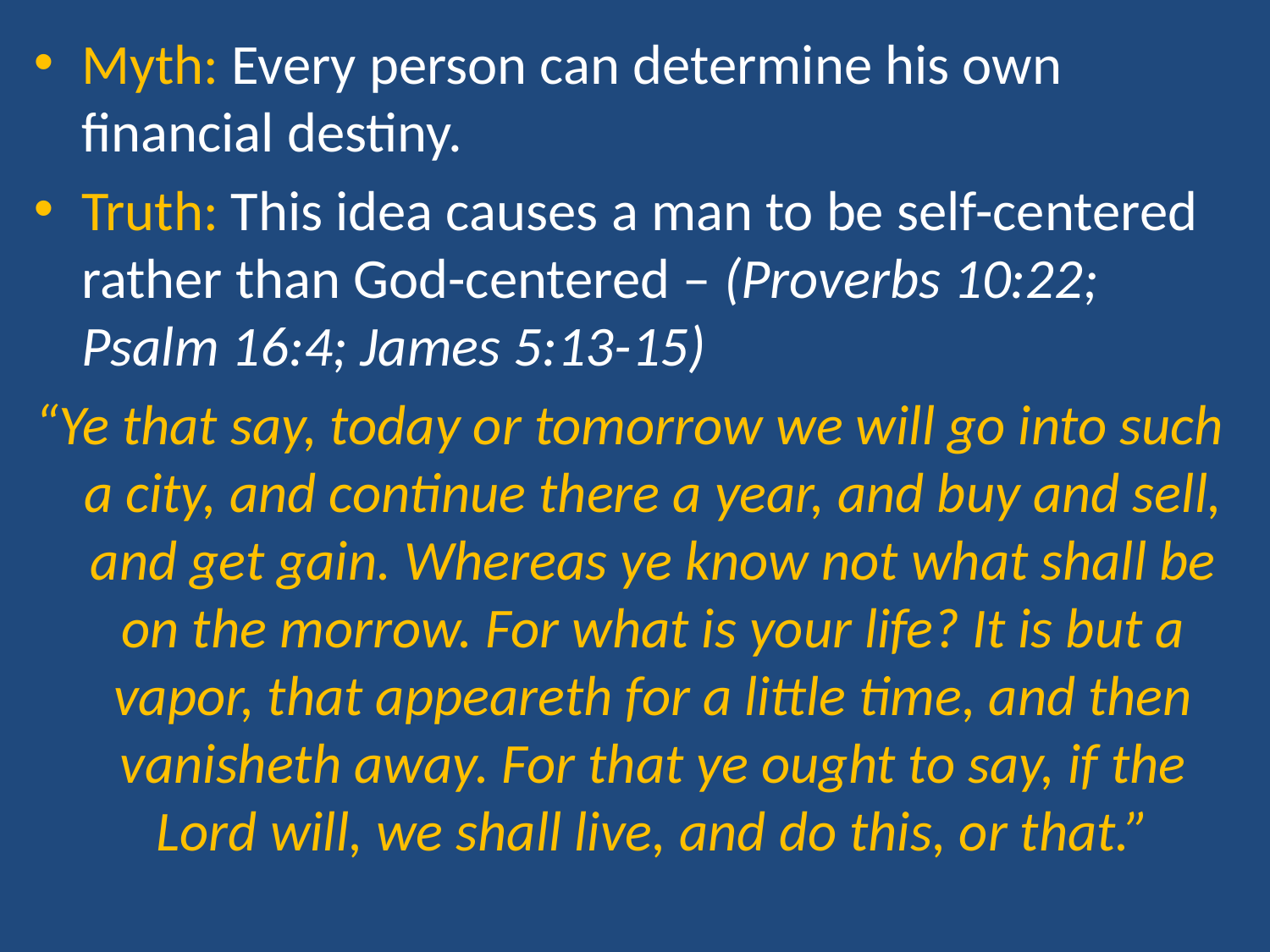

Myth: Every person can determine his own financial destiny.
Truth: This idea causes a man to be self-centered rather than God-centered – (Proverbs 10:22; Psalm 16:4; James 5:13-15)
“Ye that say, today or tomorrow we will go into such a city, and continue there a year, and buy and sell, and get gain. Whereas ye know not what shall be on the morrow. For what is your life? It is but a vapor, that appeareth for a little time, and then vanisheth away. For that ye ought to say, if the Lord will, we shall live, and do this, or that.”